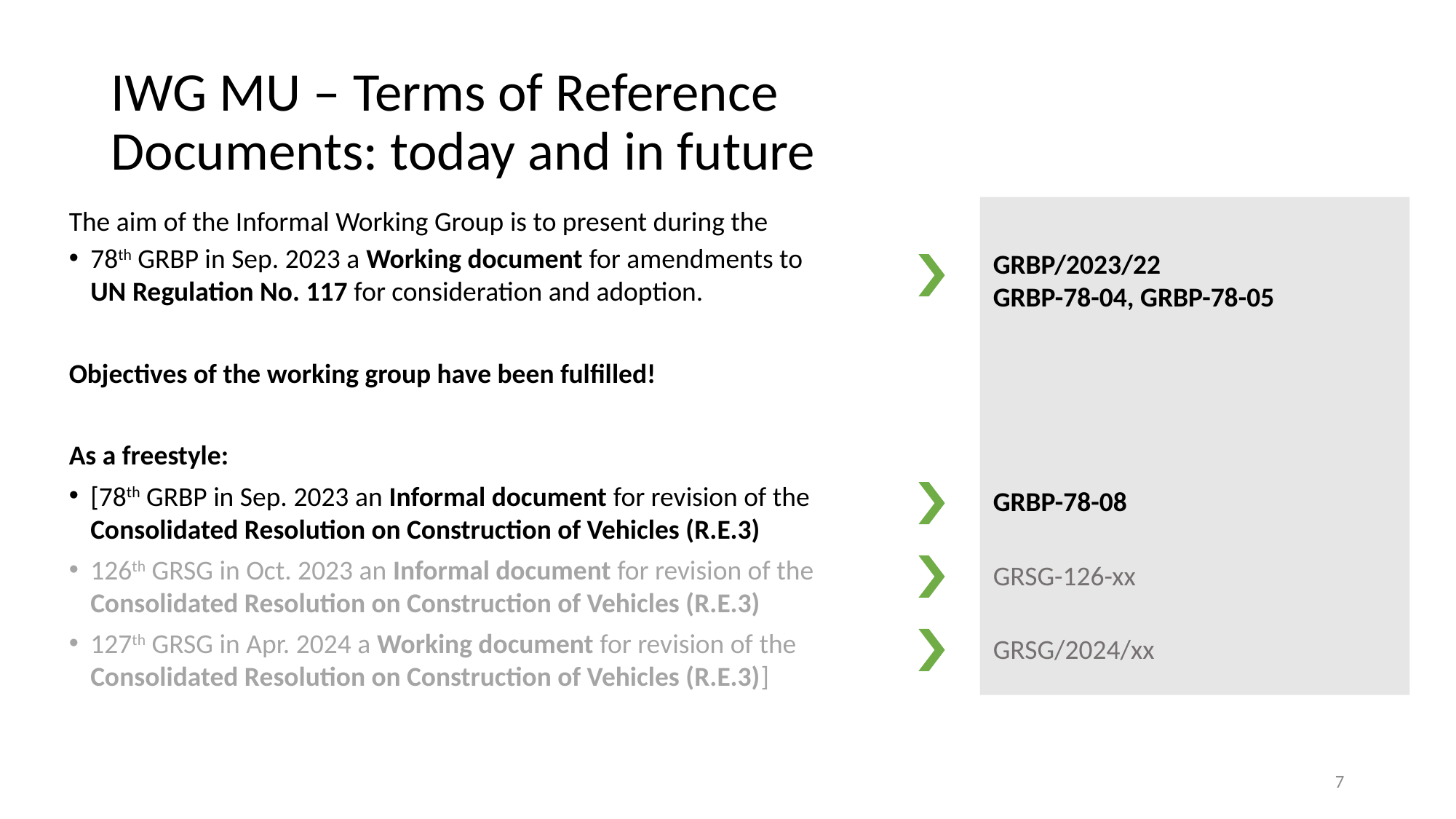

# IWG MU – Terms of Reference Documents: today and in future
The aim of the Informal Working Group is to present during the
78th GRBP in Sep. 2023 a Working document for amendments to
UN Regulation No. 117 for consideration and adoption.

Objectives of the working group have been fulfilled!

As a freestyle:
[78th GRBP in Sep. 2023 an Informal document for revision of the Consolidated Resolution on Construction of Vehicles (R.E.3)
126th GRSG in Oct. 2023 an Informal document for revision of the Consolidated Resolution on Construction of Vehicles (R.E.3)
127th GRSG in Apr. 2024 a Working document for revision of the Consolidated Resolution on Construction of Vehicles (R.E.3)]

GRBP/2023/22
GRBP-78-04, GRBP-78-05

GRBP-78-08
GRSG-126-xx
GRSG/2024/xx

7